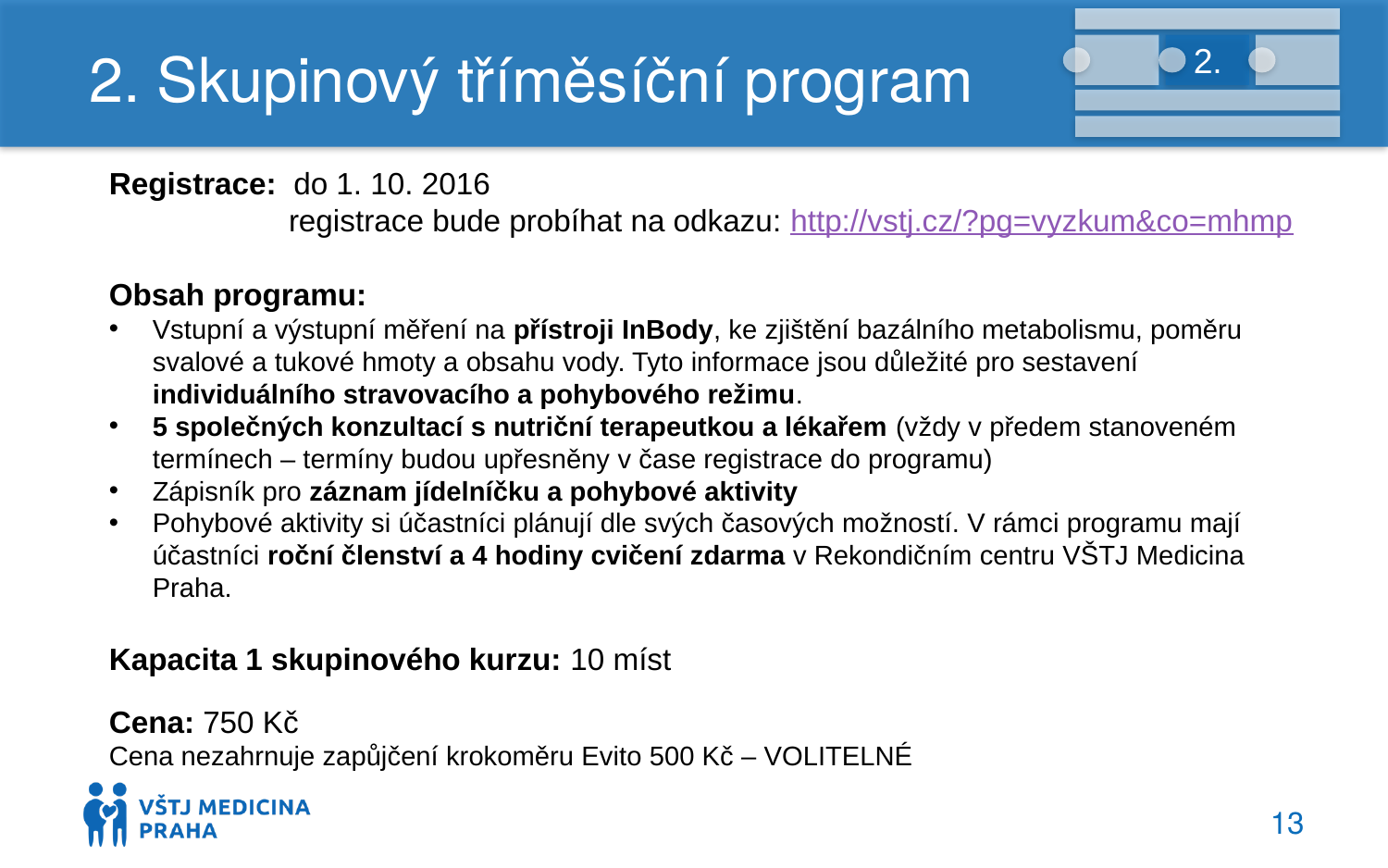

# 2. Skupinový tříměsíční program

2.
Registrace:  do 1. 10. 2016
                     registrace bude probíhat na odkazu: http://vstj.cz/?pg=vyzkum&co=mhmp

Obsah programu:
Vstupní a výstupní měření na přístroji InBody, ke zjištění bazálního metabolismu, poměru svalové a tukové hmoty a obsahu vody. Tyto informace jsou důležité pro sestavení individuálního stravovacího a pohybového režimu.
5 společných konzultací s nutriční terapeutkou a lékařem (vždy v předem stanoveném termínech – termíny budou upřesněny v čase registrace do programu)
Zápisník pro záznam jídelníčku a pohybové aktivity
Pohybové aktivity si účastníci plánují dle svých časových možností. V rámci programu mají účastníci roční členství a 4 hodiny cvičení zdarma v Rekondičním centru VŠTJ Medicina Praha.

Kapacita 1 skupinového kurzu: 10 míst

Cena: 750 Kč
Cena nezahrnuje zapůjčení krokoměru Evito 500 Kč – VOLITELNÉ
13